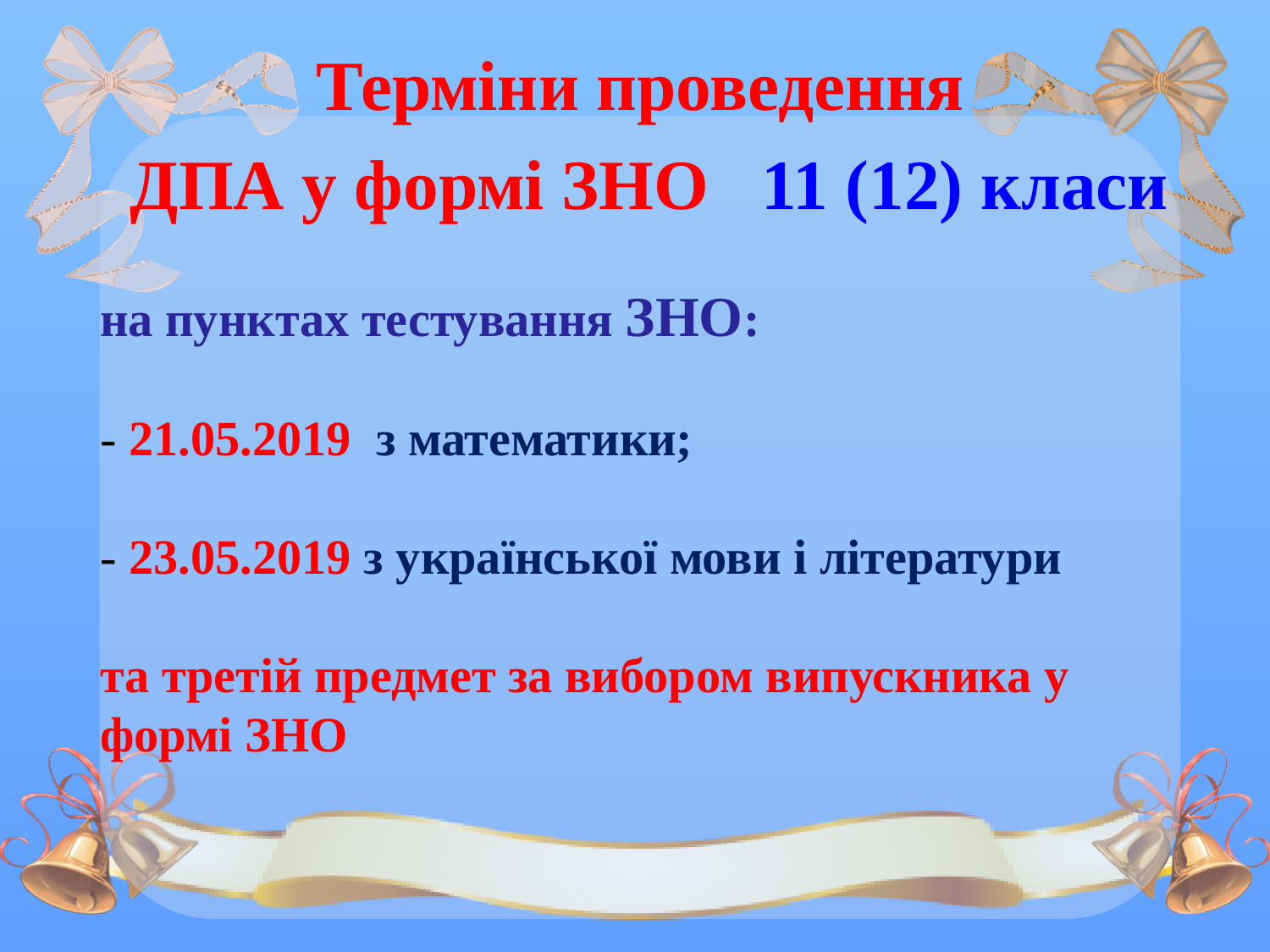

Терміни проведення
ДПА у формі ЗНО   11 (12) класи
# на пунктах тестування ЗНО: - 21.05.2019  з математики; - 23.05.2019 з української мови і літератури та третій предмет за вибором випускника у формі ЗНО